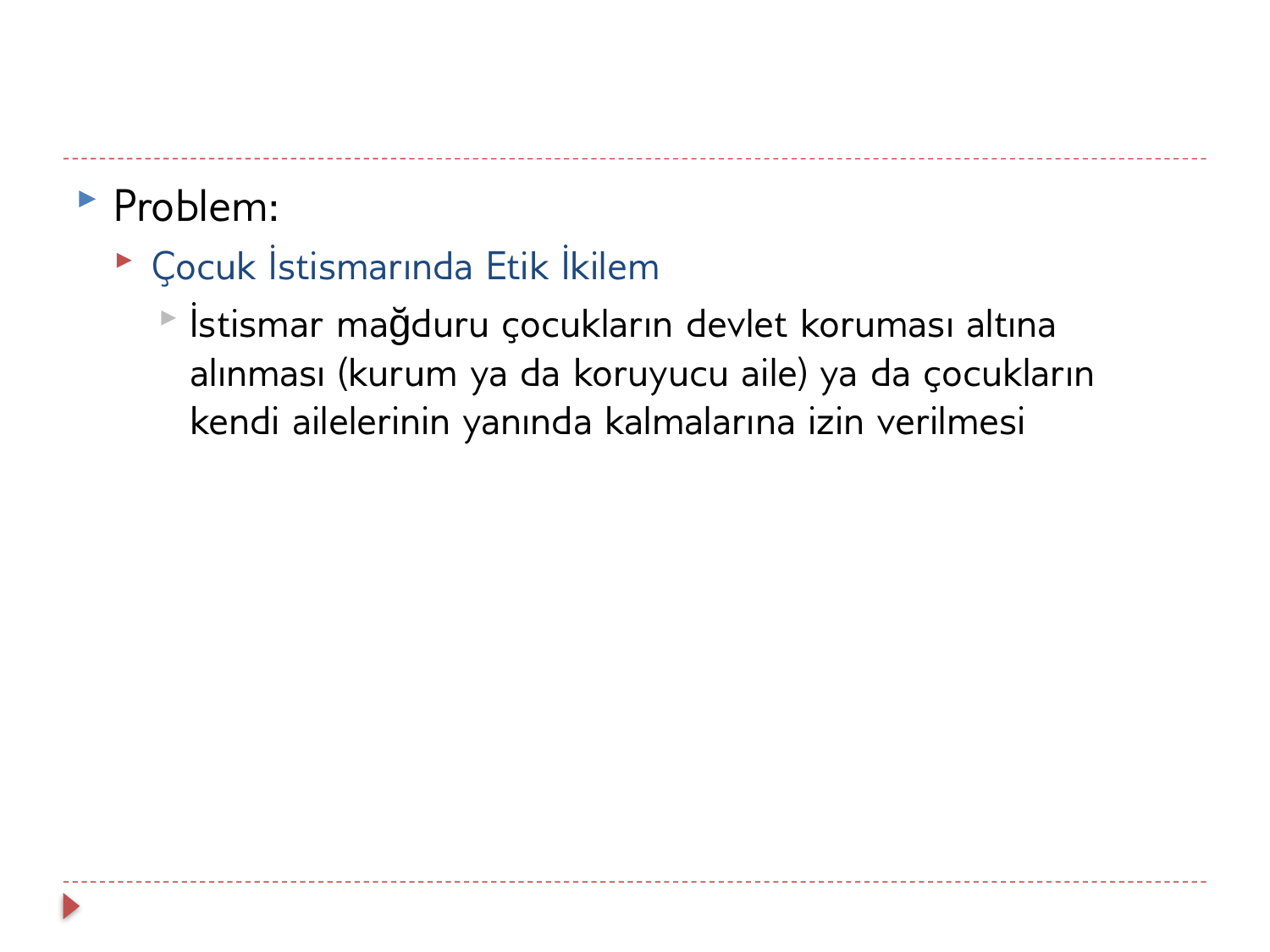

Problem:
Çocuk İstismarında Etik İkilem
İstismar mağduru çocukların devlet koruması altına alınması (kurum ya da koruyucu aile) ya da çocukların kendi ailelerinin yanında kalmalarına izin verilmesi